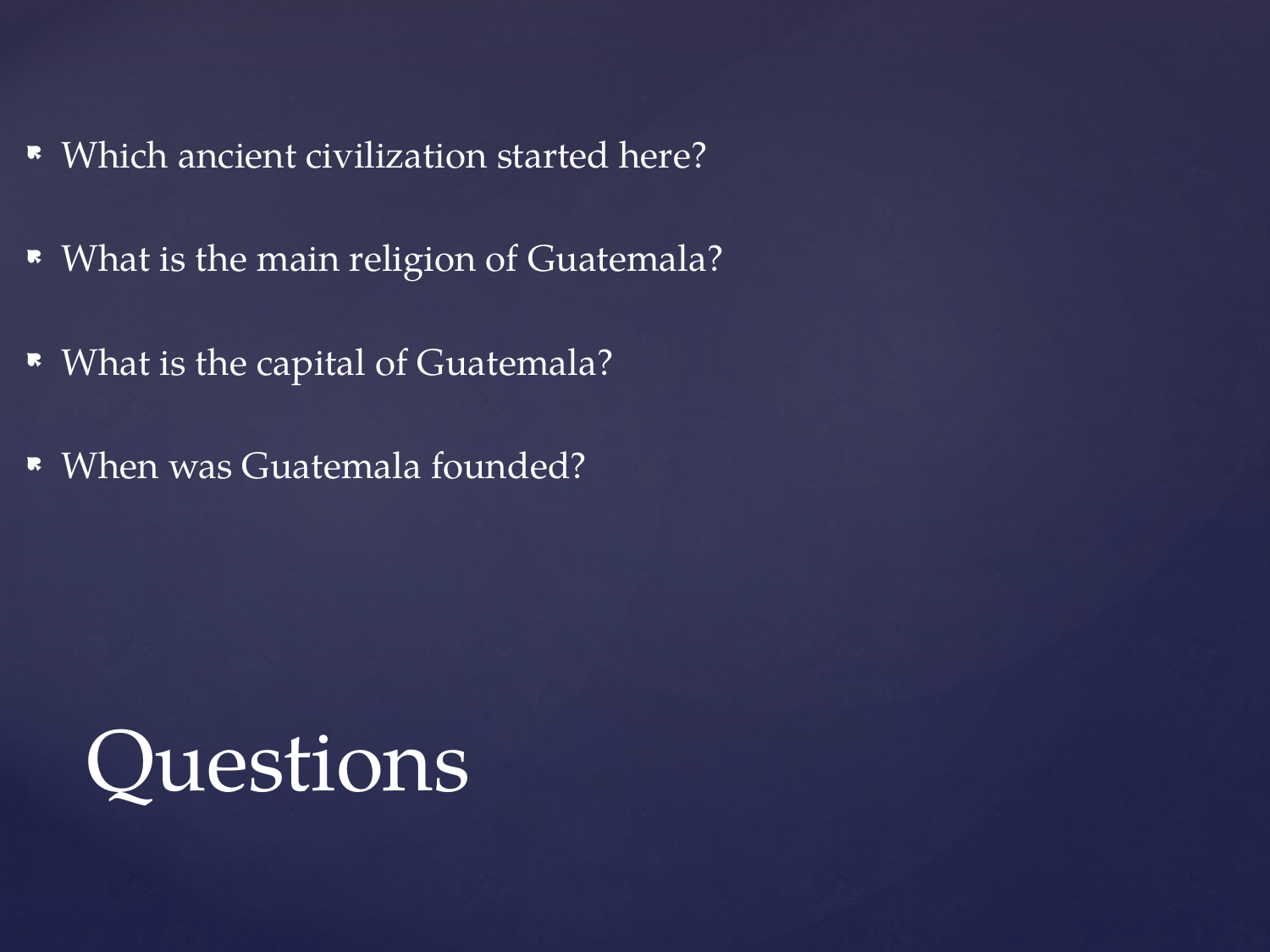

Which ancient civilization started here?

What is the main religion of Guatemala?

What is the capital of Guatemala?

When was Guatemala founded?

# Questions